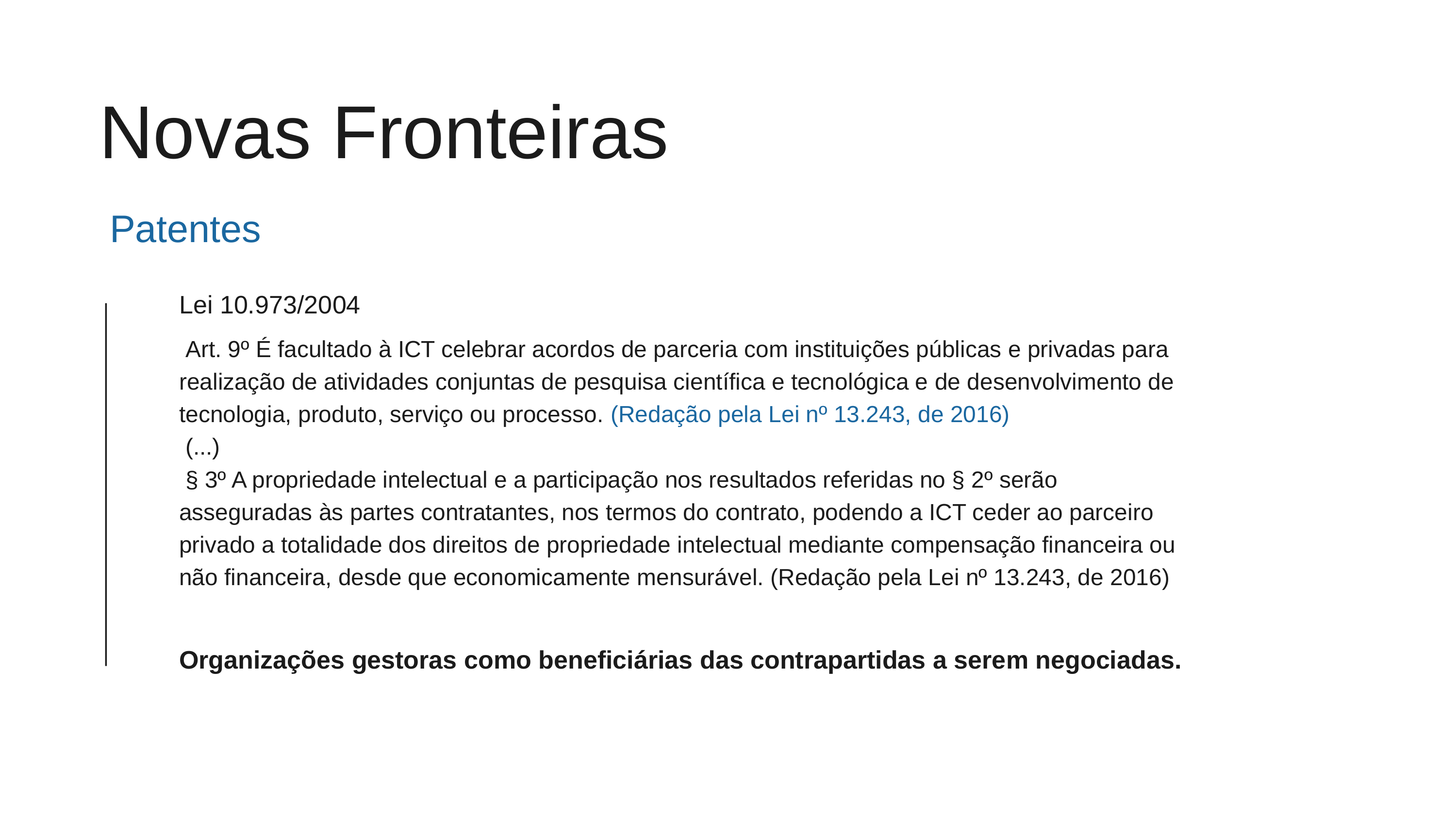

Novas Fronteiras
 Patentes
Lei 10.973/2004
 Art. 9º É facultado à ICT celebrar acordos de parceria com instituições públicas e privadas para realização de atividades conjuntas de pesquisa científica e tecnológica e de desenvolvimento de tecnologia, produto, serviço ou processo. (Redação pela Lei nº 13.243, de 2016)
 (...)
 § 3º A propriedade intelectual e a participação nos resultados referidas no § 2º serão asseguradas às partes contratantes, nos termos do contrato, podendo a ICT ceder ao parceiro privado a totalidade dos direitos de propriedade intelectual mediante compensação financeira ou não financeira, desde que economicamente mensurável. (Redação pela Lei nº 13.243, de 2016)

Organizações gestoras como beneficiárias das contrapartidas a serem negociadas.